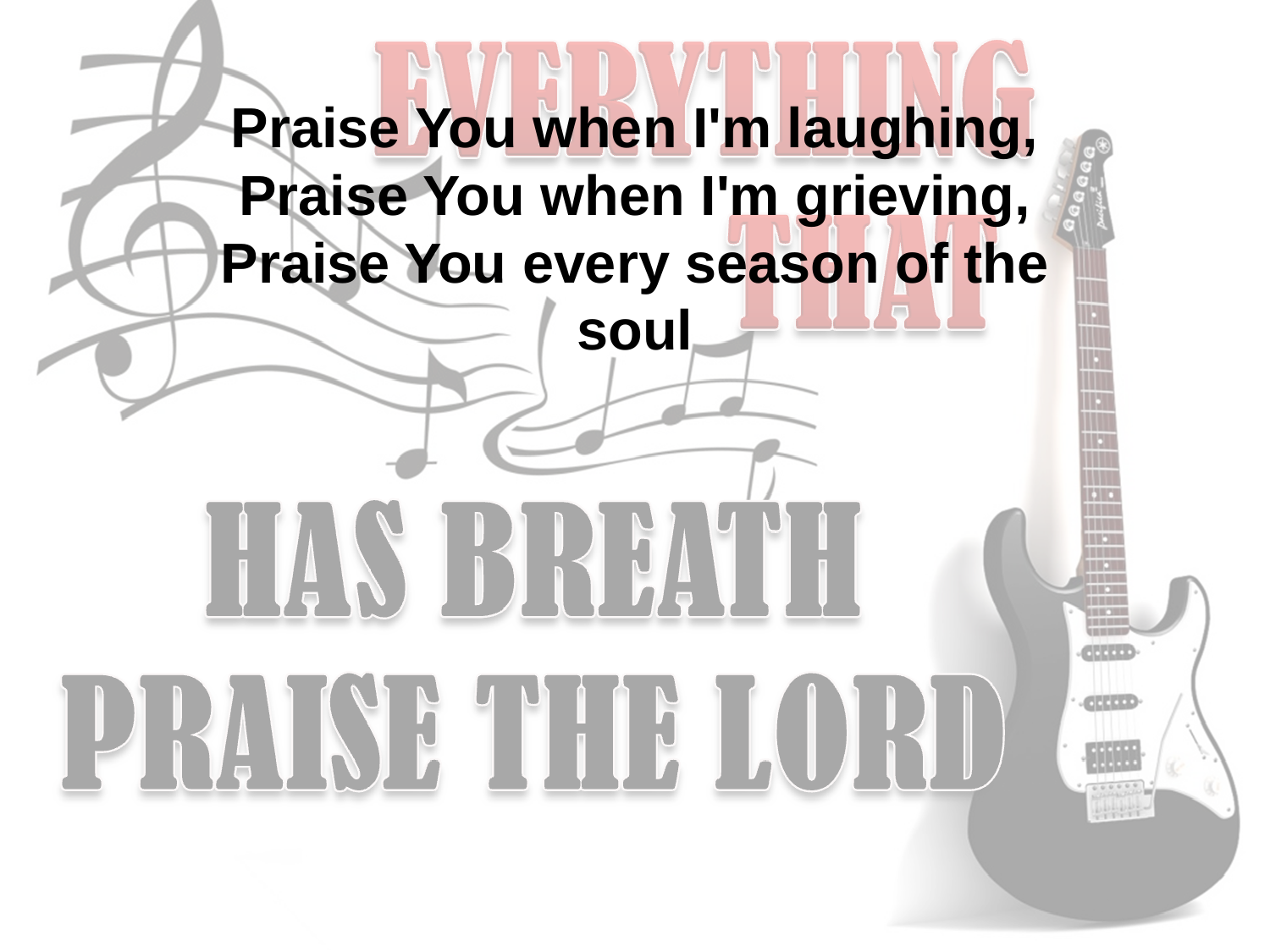

Praise You when I'm laughing, Praise You when I'm grieving, Praise You every season of the soul